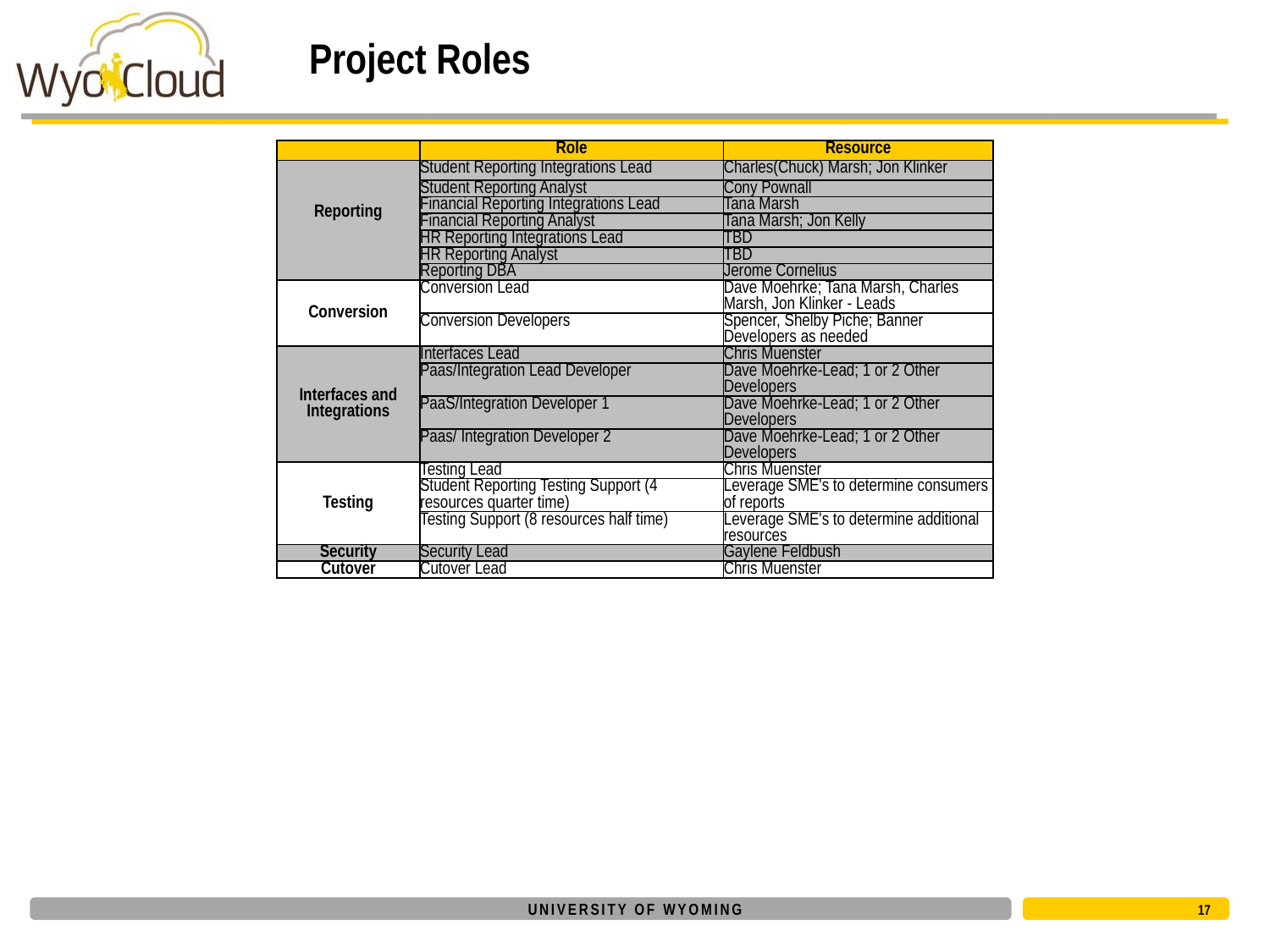

# Project Roles
|  | Role | Resource |
| --- | --- | --- |
| Reporting | Student Reporting Integrations Lead | Charles(Chuck) Marsh; Jon Klinker |
|  | Student Reporting Analyst | Cony Pownall |
|  | Financial Reporting Integrations Lead | Tana Marsh |
|  | Financial Reporting Analyst | Tana Marsh; Jon Kelly |
|  | HR Reporting Integrations Lead | TBD |
|  | HR Reporting Analyst | TBD |
|  | Reporting DBA | Jerome Cornelius |
| Conversion | Conversion Lead | Dave Moehrke; Tana Marsh, Charles Marsh, Jon Klinker - Leads |
|  | Conversion Developers | Spencer, Shelby Piche; Banner Developers as needed |
| Interfaces and Integrations | Interfaces Lead | Chris Muenster |
|  | Paas/Integration Lead Developer | Dave Moehrke-Lead; 1 or 2 Other Developers |
|  | PaaS/Integration Developer 1 | Dave Moehrke-Lead; 1 or 2 Other Developers |
|  | Paas/ Integration Developer 2 | Dave Moehrke-Lead; 1 or 2 Other Developers |
| Testing | Testing Lead | Chris Muenster |
|  | Student Reporting Testing Support (4 resources quarter time) | Leverage SME's to determine consumers of reports |
|  | Testing Support (8 resources half time) | Leverage SME's to determine additional resources |
| Security | Security Lead | Gaylene Feldbush |
| Cutover | Cutover Lead | Chris Muenster |
17